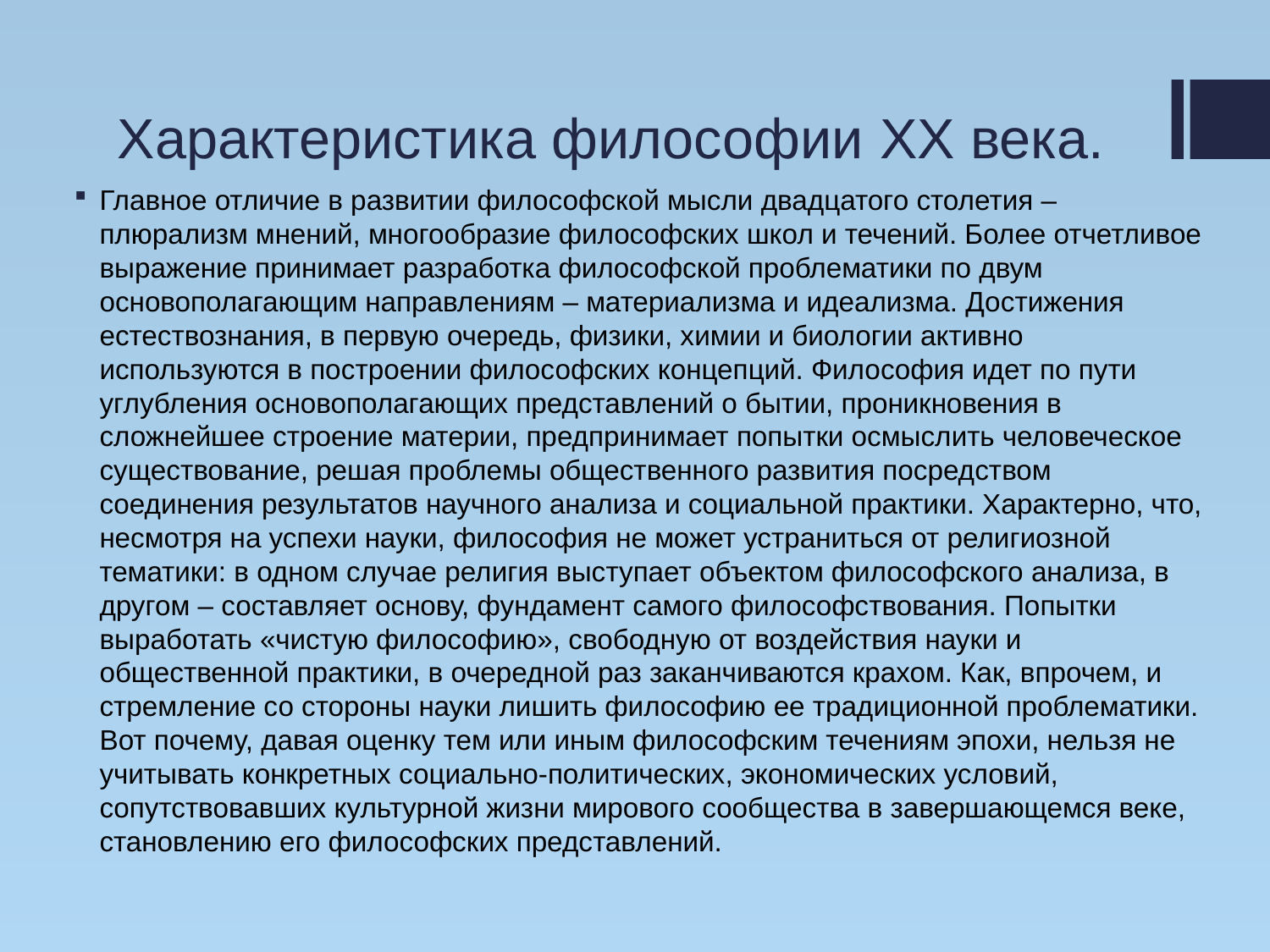

# Характеристика философии XX века.
Главное отличие в развитии философской мысли двадцатого столетия – плюрализм мнений, многообразие философских школ и течений. Более отчетливое выражение принимает разработка философской проблематики по двум основополагающим направлениям – материализма и идеализма. Достижения естествознания, в первую очередь, физики, химии и биологии активно используются в построении философских концепций. Философия идет по пути углубления основополагающих представлений о бытии, проникновения в сложнейшее строение материи, предпринимает попытки осмыслить человеческое существование, решая проблемы общественного развития посредством соединения результатов научного анализа и социальной практики. Характерно, что, несмотря на успехи науки, философия не может устраниться от религиозной тематики: в одном случае религия выступает объектом философского анализа, в другом – составляет основу, фундамент самого философствования. Попытки выработать «чистую философию», свободную от воздействия науки и общественной практики, в очередной раз заканчиваются крахом. Как, впрочем, и стремление со стороны науки лишить философию ее традиционной проблематики. Вот почему, давая оценку тем или иным философским течениям эпохи, нельзя не учитывать конкретных социально-политических, экономических условий, сопутствовавших культурной жизни мирового сообщества в завершающемся веке, становлению его философских представлений.